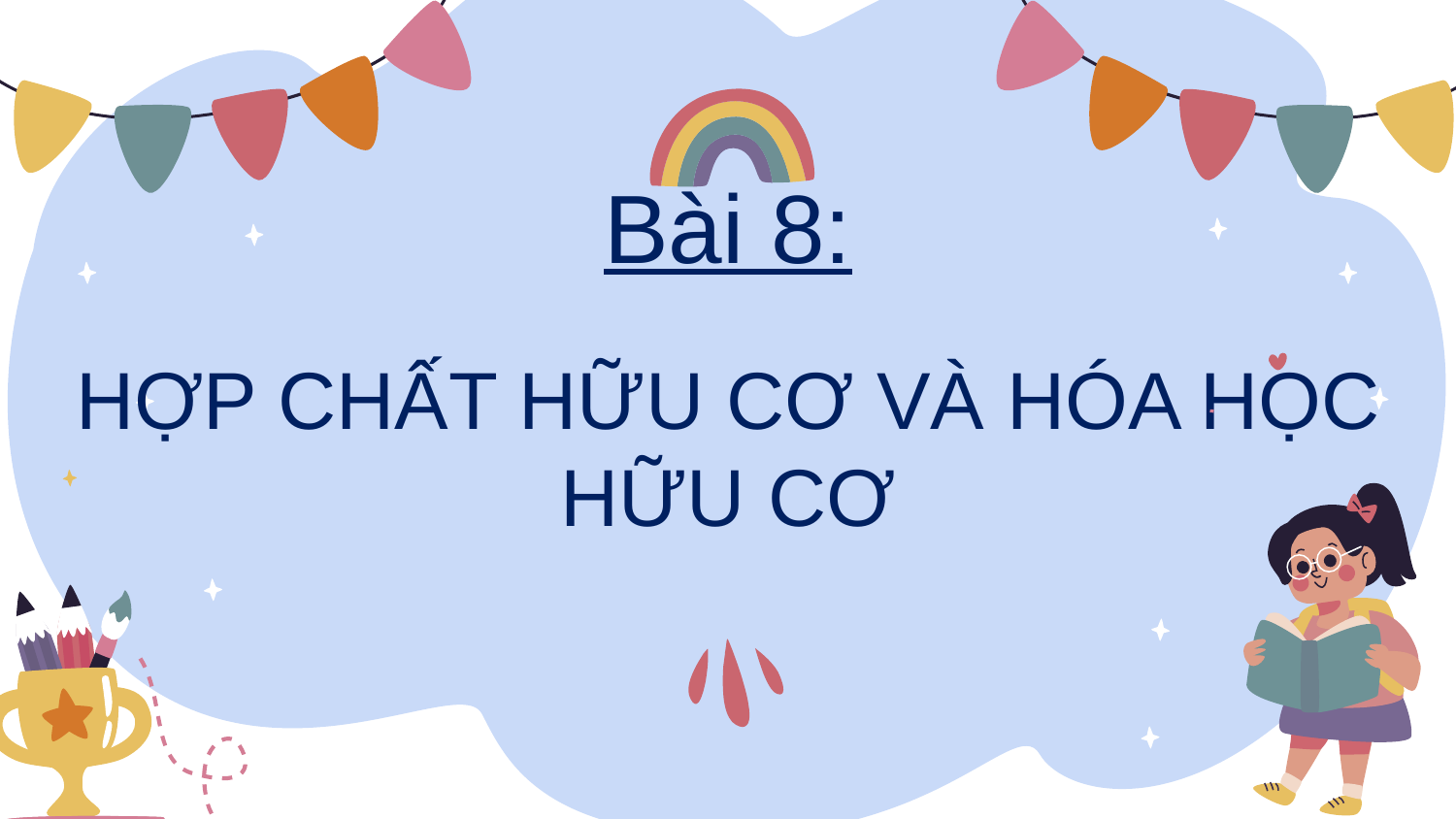

# Bài 8:
HỢP CHẤT HỮU CƠ VÀ HÓA HỌC HỮU CƠ